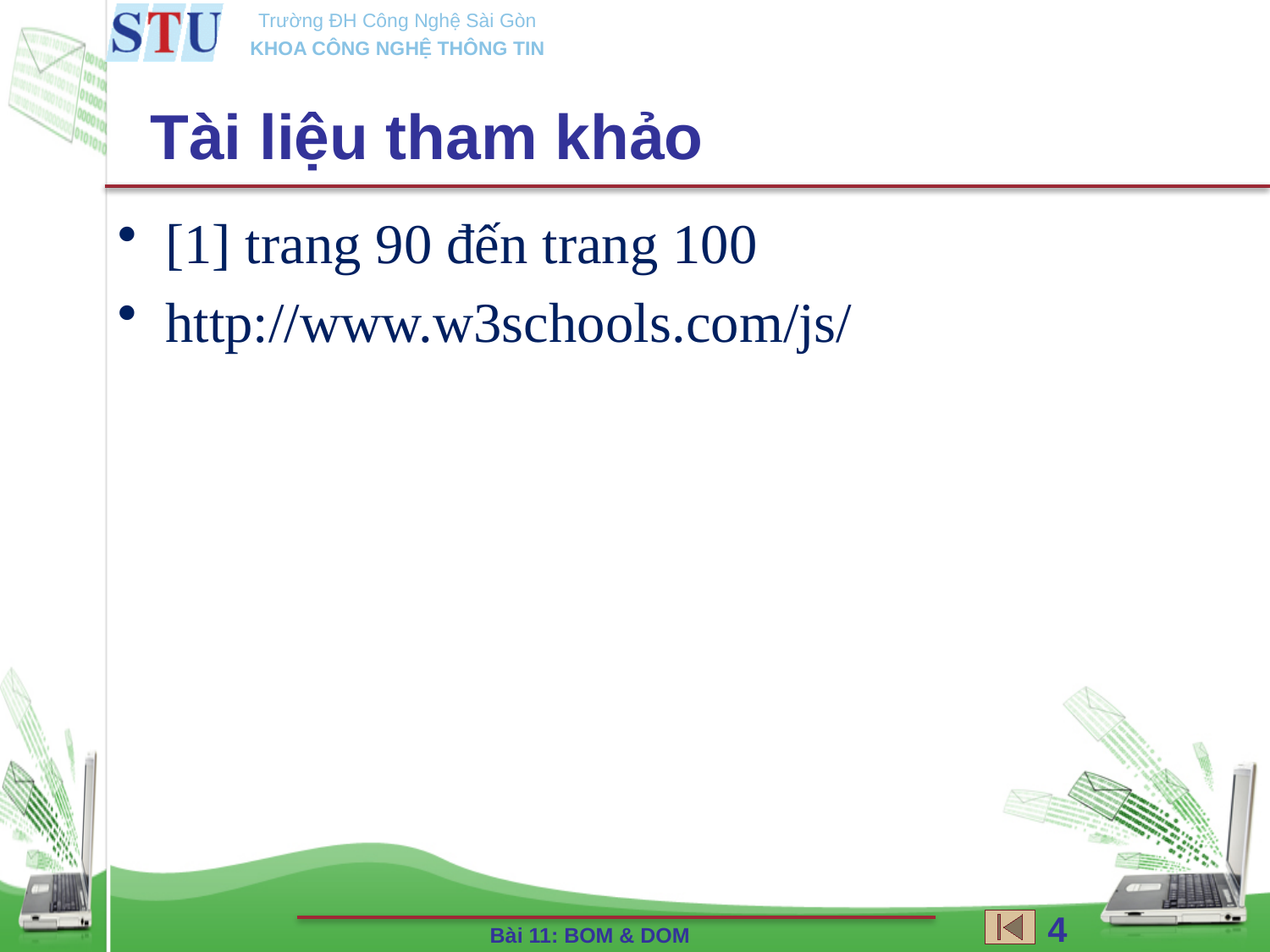

# Tài liệu tham khảo
[1] trang 90 đến trang 100
http://www.w3schools.com/js/

4
Bài 11: BOM & DOM